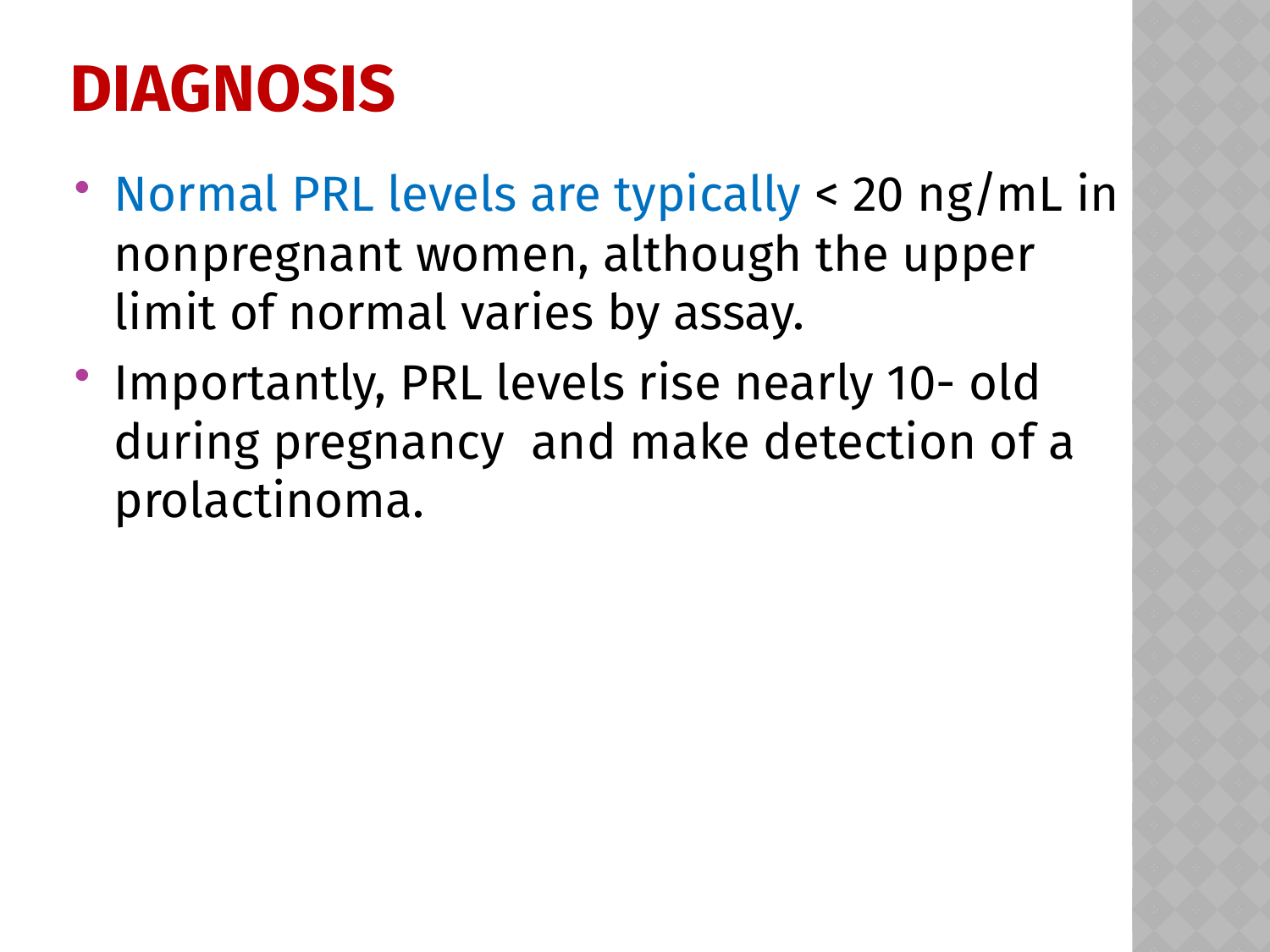

# Diagnosis
Normal PRL levels are typically < 20 ng/mL in nonpregnant women, although the upper limit of normal varies by assay.
Importantly, PRL levels rise nearly 10- old during pregnancy  and make detection of a prolactinoma.